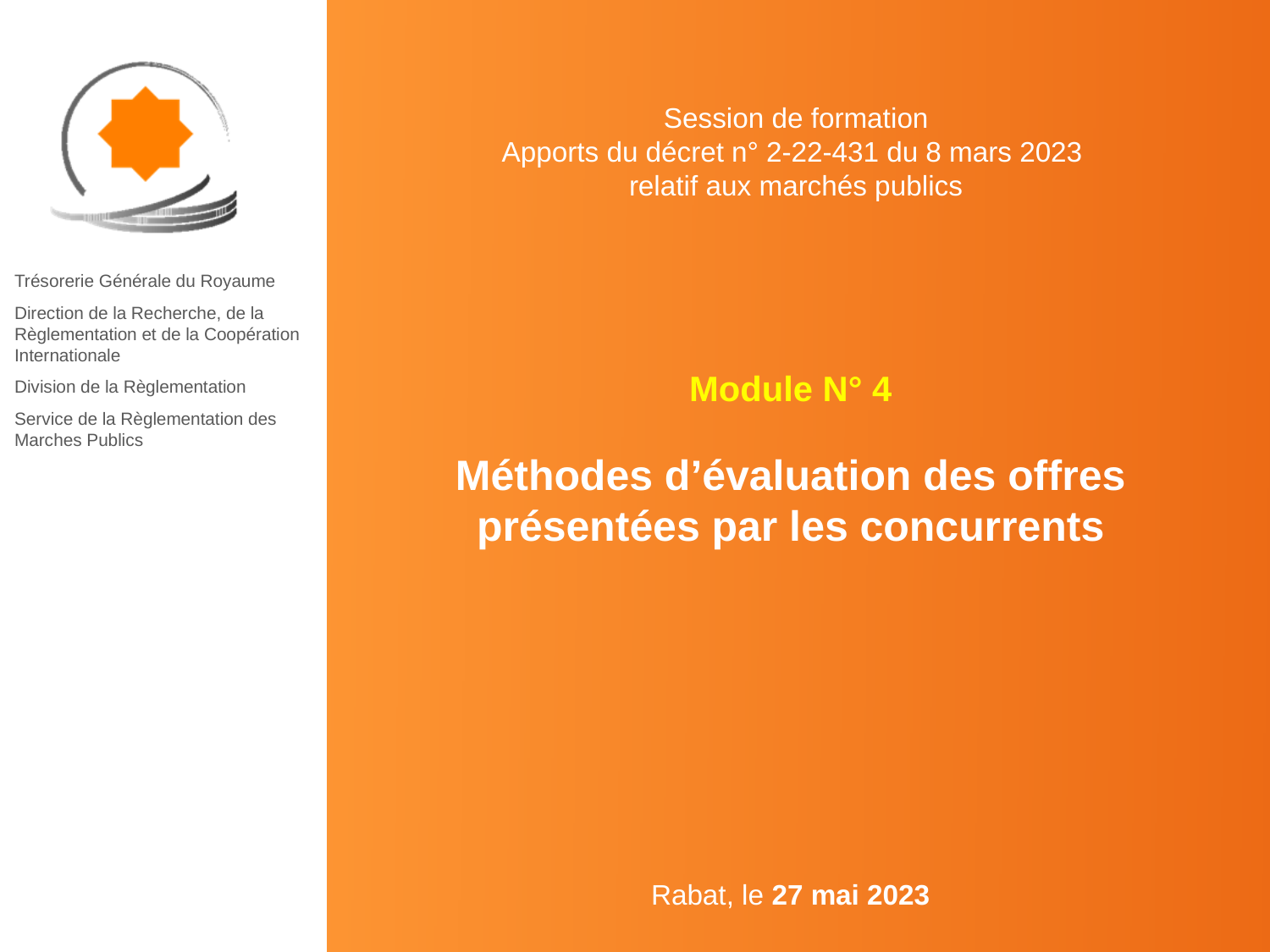

Module N° 4
Méthodes d’évaluation des offres
présentées par les concurrents